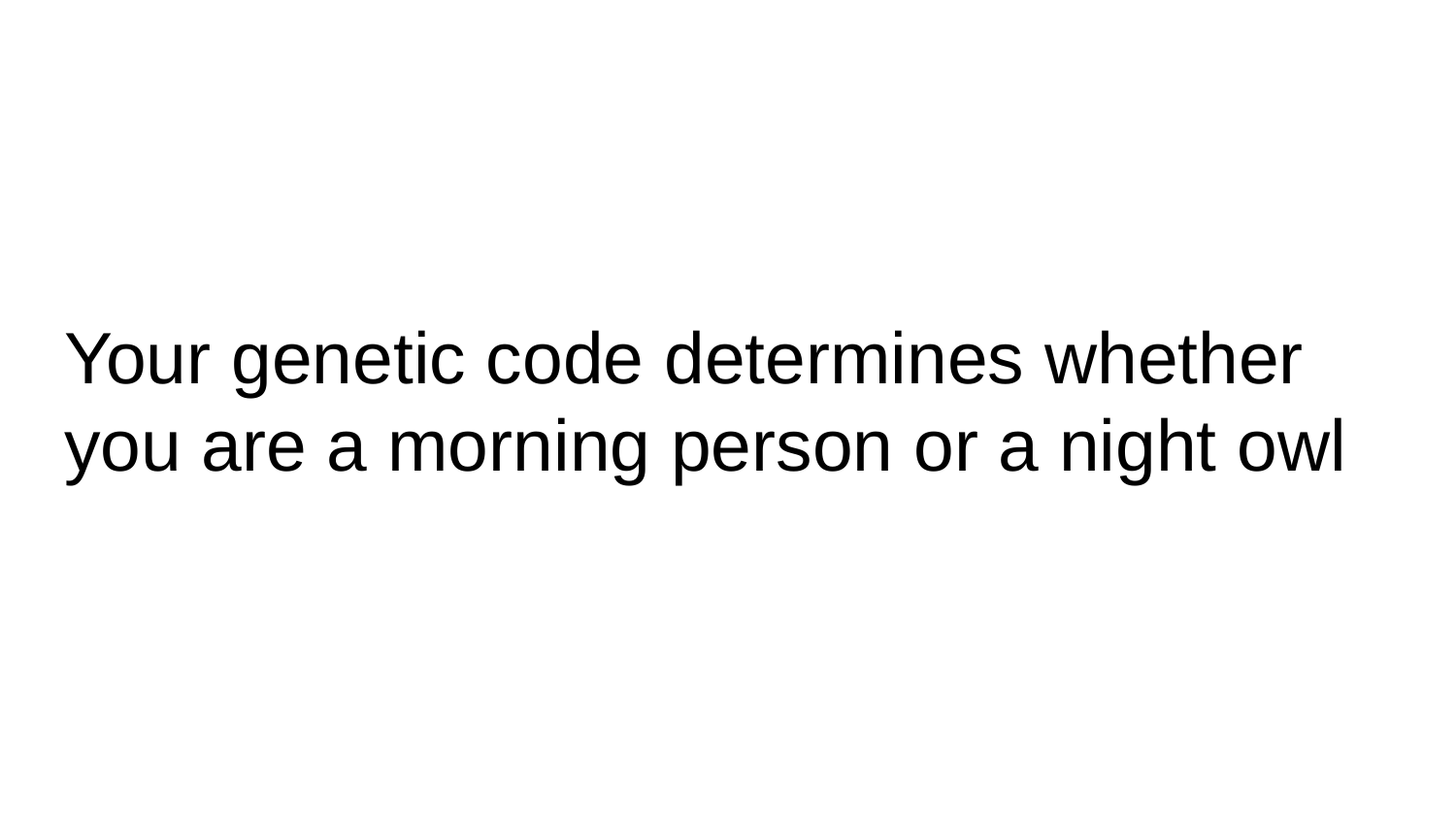

# Your genetic code determines whether you are a morning person or a night owl